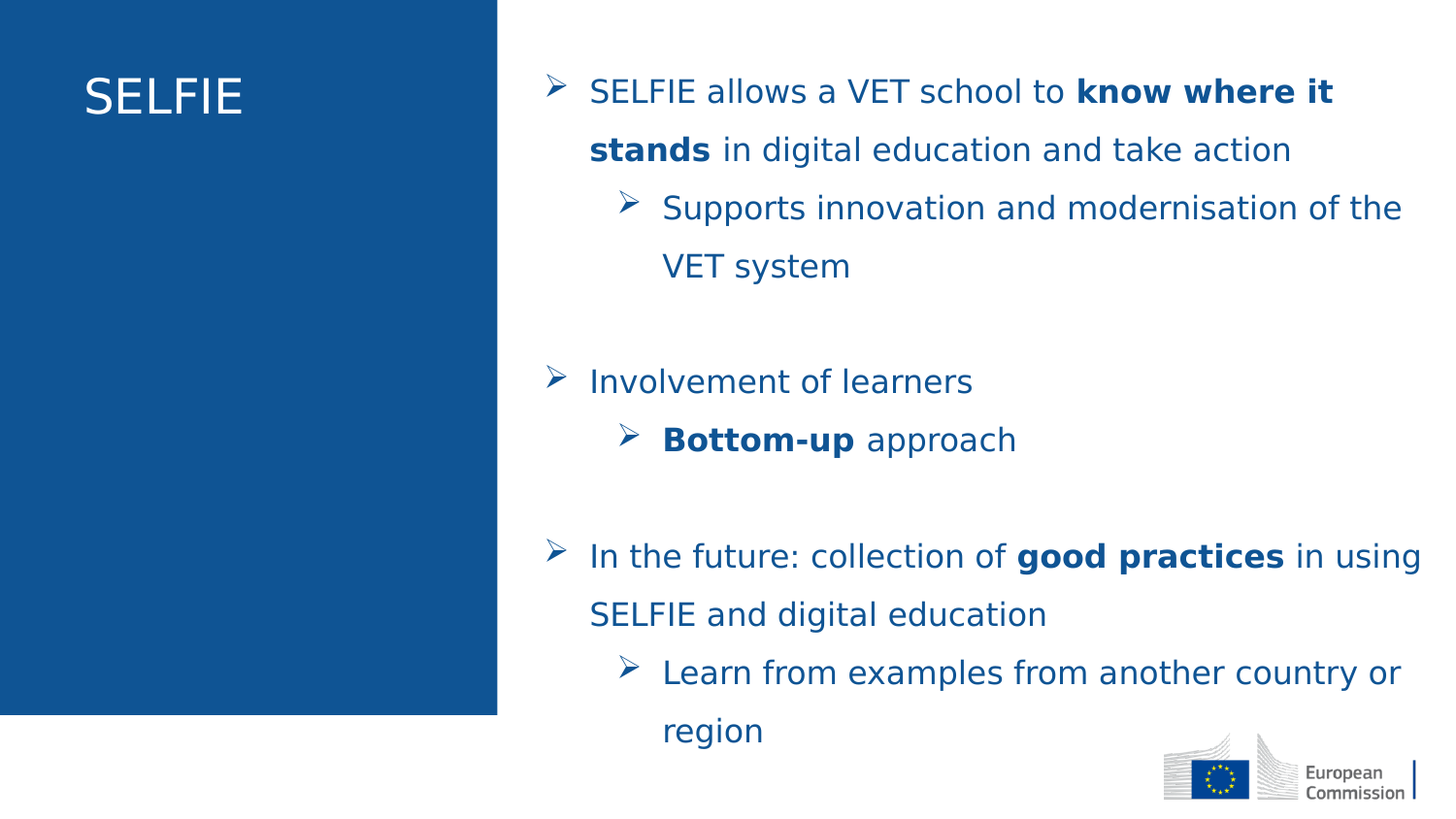

SELFIE allows a VET school to know where it stands in digital education and take action
Supports innovation and modernisation of the VET system

Involvement of learners
Bottom-up approach

In the future: collection of good practices in using SELFIE and digital education
Learn from examples from another country or region
SELFIE